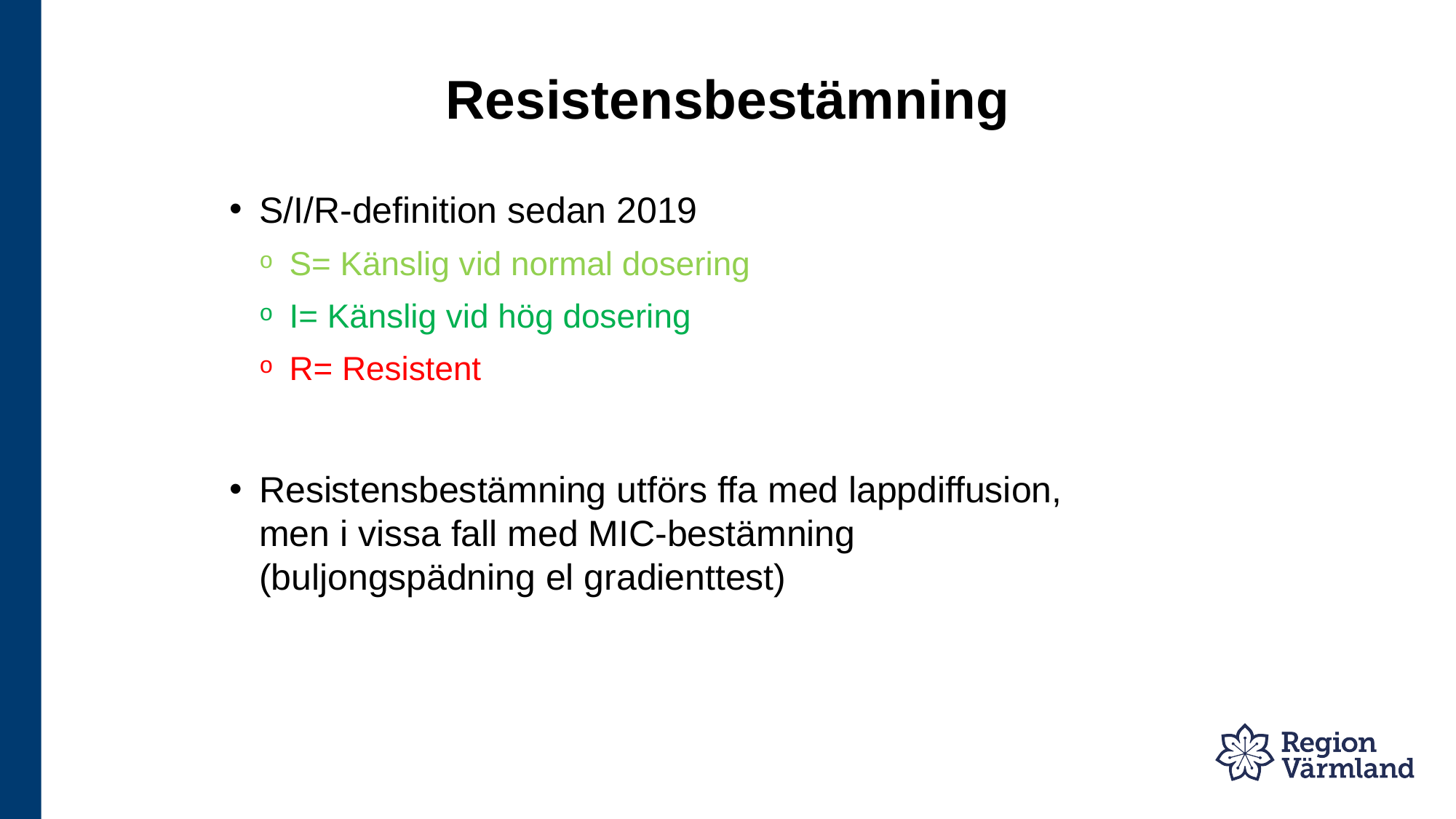

# Resistensbestämning
S/I/R-definition sedan 2019
S= Känslig vid normal dosering
I= Känslig vid hög dosering
R= Resistent

Resistensbestämning utförs ffa med lappdiffusion, men i vissa fall med MIC-bestämning (buljongspädning el gradienttest)